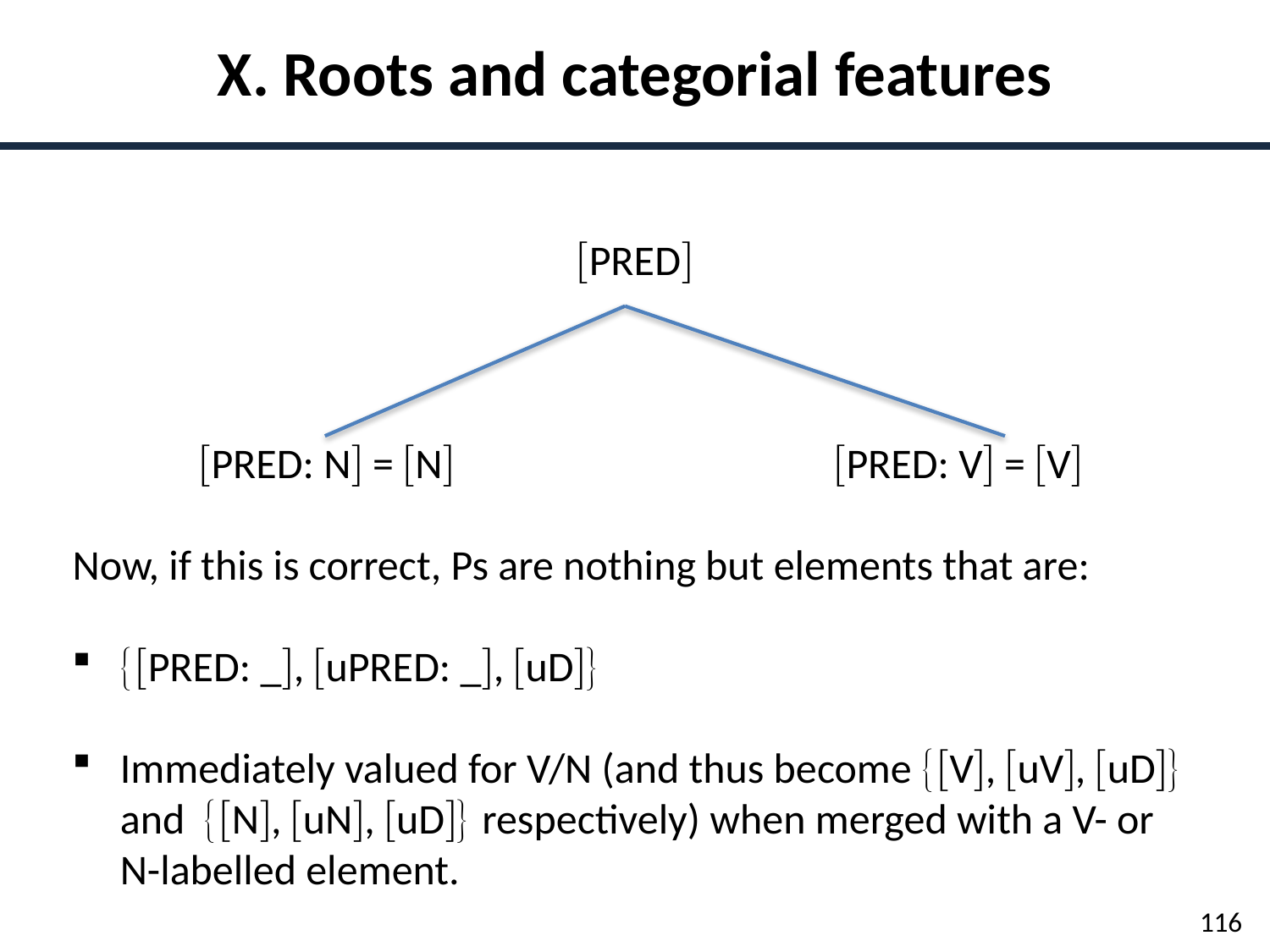

X. Roots and categorial features

[PRED]

	[PRED: N] = [N]			[PRED: V] = [V]

Now, if this is correct, Ps are nothing but elements that are:

{[PRED: _], [uPRED: _], [uD]}

Immediately valued for V/N (and thus become {[V], [uV], [uD]} and  {[N], [uN], [uD]} respectively) when merged with a V- or N-labelled element.
116